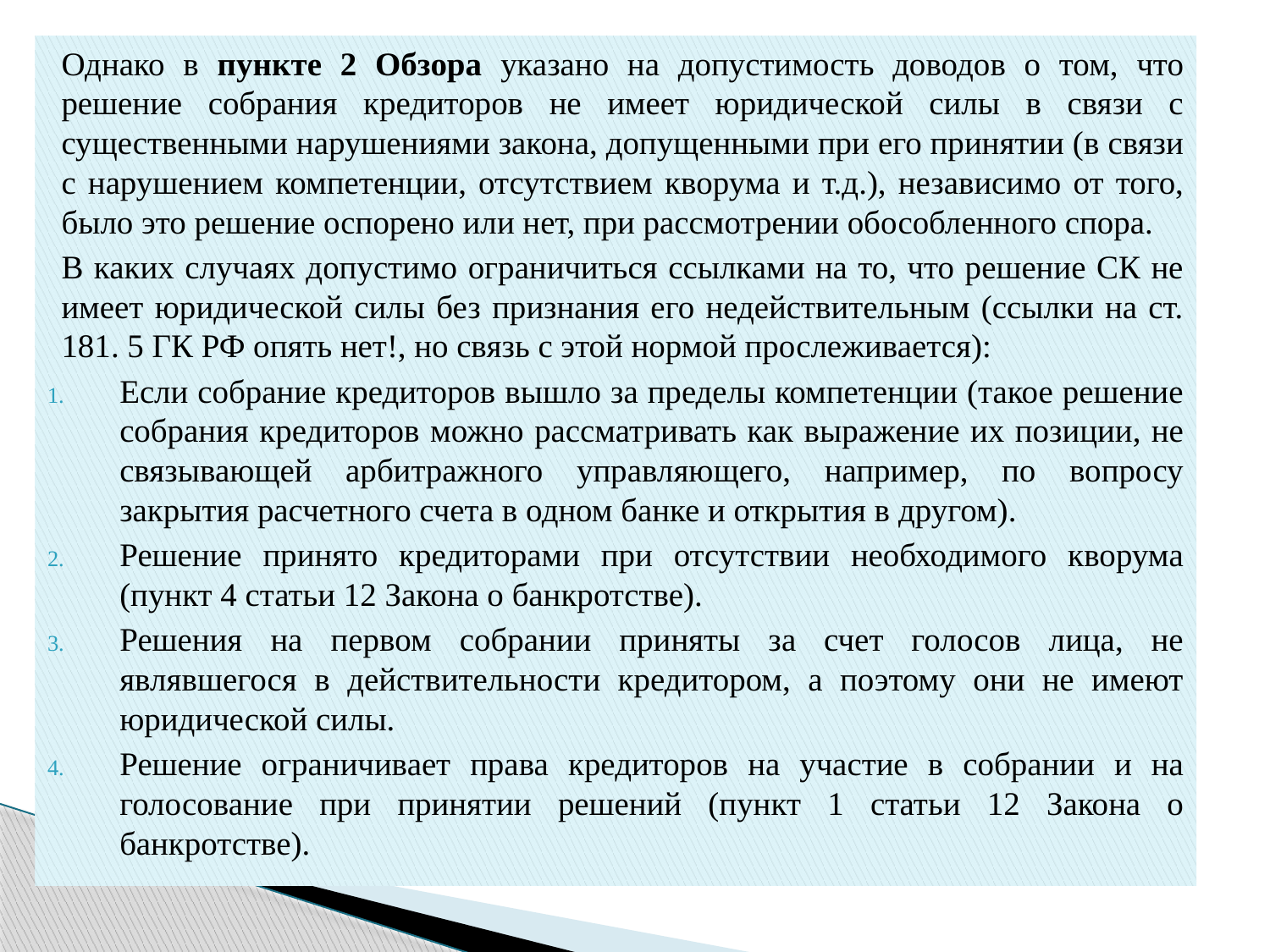

Однако в пункте 2 Обзора указано на допустимость доводов о том, что решение собрания кредиторов не имеет юридической силы в связи с существенными нарушениями закона, допущенными при его принятии (в связи с нарушением компетенции, отсутствием кворума и т.д.), независимо от того, было это решение оспорено или нет, при рассмотрении обособленного спора.
В каких случаях допустимо ограничиться ссылками на то, что решение СК не имеет юридической силы без признания его недействительным (ссылки на ст. 181. 5 ГК РФ опять нет!, но связь с этой нормой прослеживается):
Если собрание кредиторов вышло за пределы компетенции (такое решение собрания кредиторов можно рассматривать как выражение их позиции, не связывающей арбитражного управляющего, например, по вопросу закрытия расчетного счета в одном банке и открытия в другом).
Решение принято кредиторами при отсутствии необходимого кворума (пункт 4 статьи 12 Закона о банкротстве).
Решения на первом собрании приняты за счет голосов лица, не являвшегося в действительности кредитором, а поэтому они не имеют юридической силы.
Решение ограничивает права кредиторов на участие в собрании и на голосование при принятии решений (пункт 1 статьи 12 Закона о банкротстве).